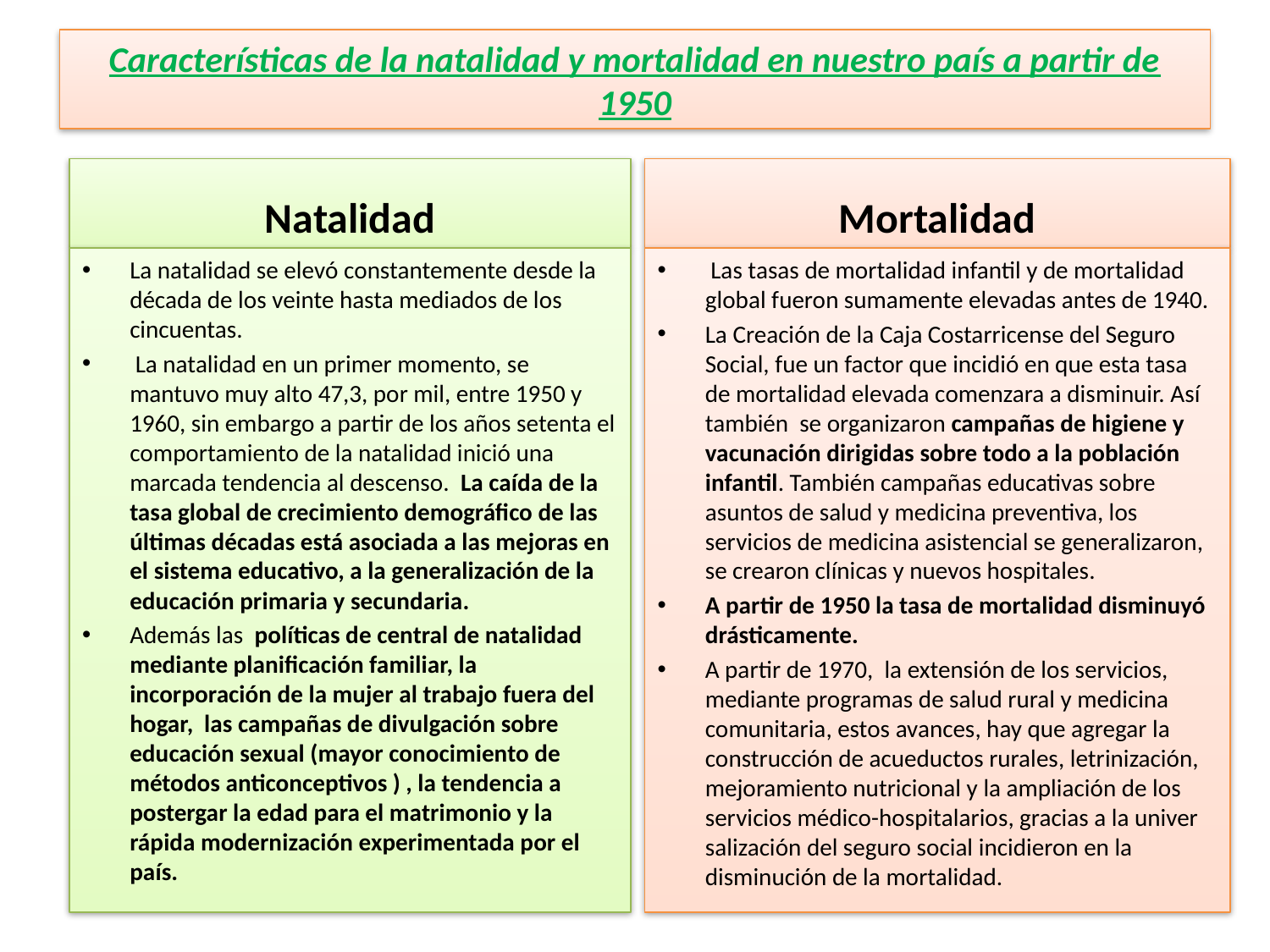

# Características de la natalidad y mortalidad en nuestro país a partir de 1950
Natalidad
Mortalidad
La natalidad se elevó constantemente desde la década de los veinte hasta mediados de los cincuentas.
 La natalidad en un primer momento, se mantuvo muy alto 47,3, por mil, entre 1950 y 1960, sin embargo a partir de los años setenta el comportamiento de la natalidad inició una marcada tendencia al descenso.  La caída de la tasa global de crecimiento demográfico de las últimas décadas está asociada a las mejoras en el sistema educativo, a la generalización de la educación primaria y secundaria.
Además las  políticas de central de natalidad mediante planificación familiar, la incorporación de la mujer al trabajo fuera del hogar,  las campañas de divulgación sobre educación sexual (mayor conocimiento de métodos anticonceptivos ) , la tendencia a postergar la edad para el matrimonio y la rápida modernización experimentada por el país.

 Las tasas de mortalidad infantil y de mortalidad global fueron sumamente elevadas antes de 1940.
La Creación de la Caja Costarricense del Seguro Social, fue un factor que incidió en que esta tasa de mortalidad elevada comenzara a disminuir. Así  también  se organizaron campañas de higiene y vacunación dirigidas sobre todo a la población infantil. También campañas educativas sobre asuntos de salud y medicina preventiva, los servicios de medicina asistencial se generalizaron, se crearon clínicas y nuevos hospitales.
A partir de 1950 la tasa de mortalidad disminuyó drásticamente.
A partir de 1970,  la extensión de los servicios, mediante programas de salud rural y medicina comunitaria, estos avances, hay que agregar la construcción de acueductos rurales, letrinización, mejoramiento nutricional y la ampliación de los servicios médico-hospitalarios, gracias a la univer­salización del seguro social incidieron en la disminución de la mortalidad.